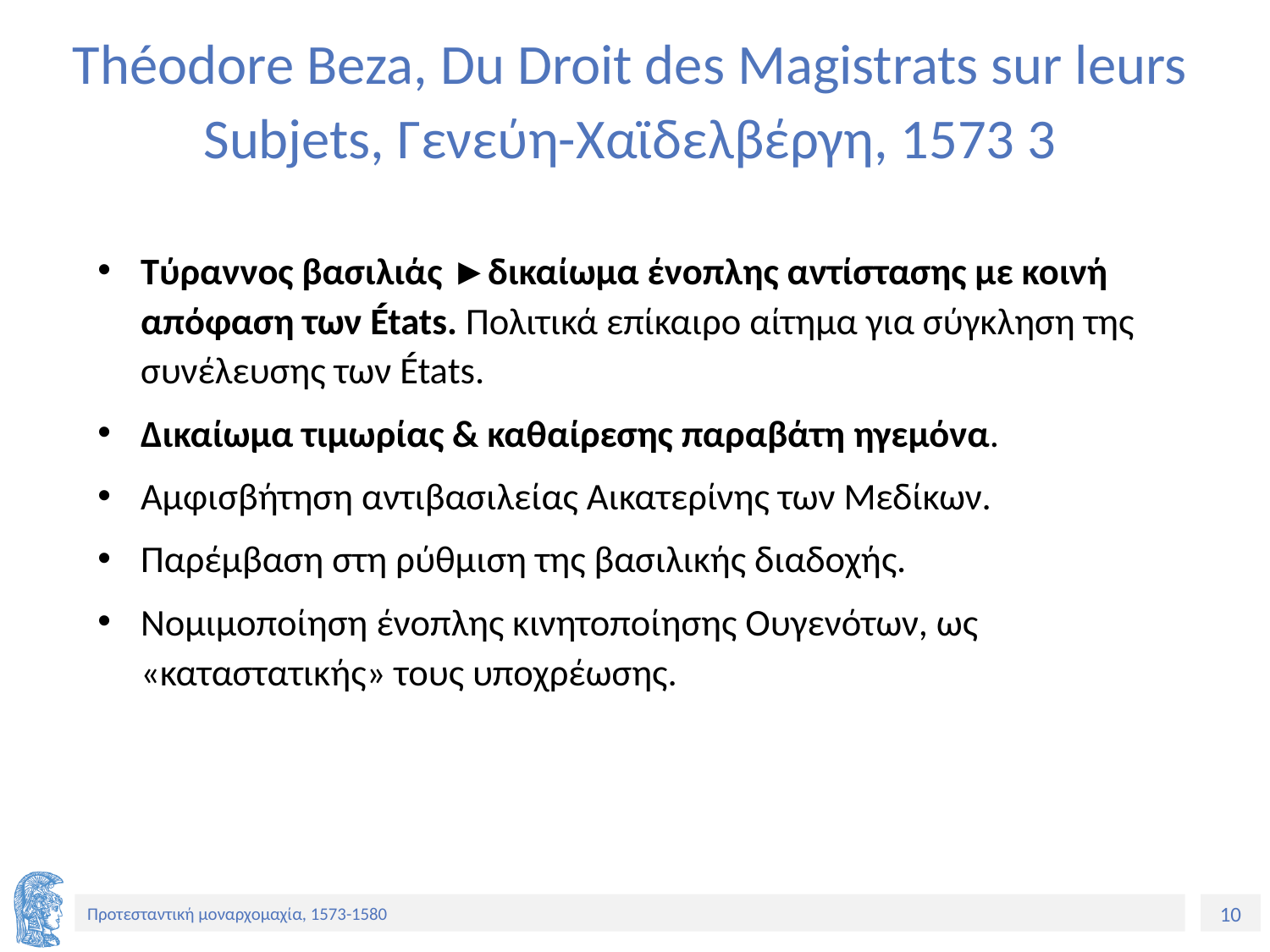

Théodore Beza, Du Droit des Magistrats sur leurs Subjets, Γενεύη-Χαϊδελβέργη, 1573 3
Τύραννος βασιλιάς ►δικαίωμα ένοπλης αντίστασης με κοινή απόφαση των États. Πολιτικά επίκαιρο αίτημα για σύγκληση της συνέλευσης των États.
Δικαίωμα τιμωρίας & καθαίρεσης παραβάτη ηγεμόνα.
Αμφισβήτηση αντιβασιλείας Αικατερίνης των Μεδίκων.
Παρέμβαση στη ρύθμιση της βασιλικής διαδοχής.
Νομιμοποίηση ένοπλης κινητοποίησης Ουγενότων, ως «καταστατικής» τους υποχρέωσης.